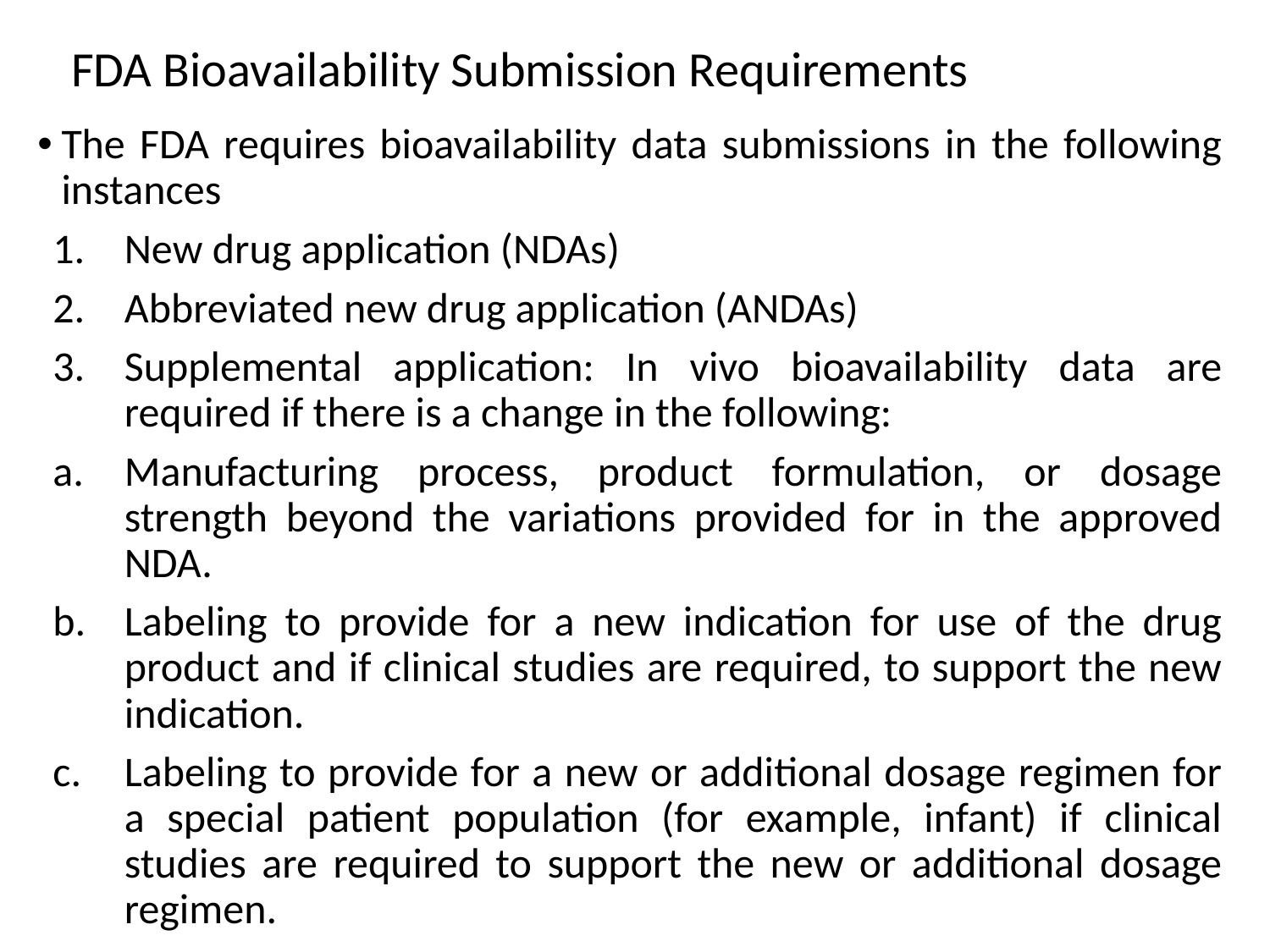

# FDA Bioavailability Submission Requirements
The FDA requires bioavailability data submissions in the following instances
New drug application (NDAs)
Abbreviated new drug application (ANDAs)
Supplemental application: In vivo bioavailability data are required if there is a change in the following:
Manufacturing process, product formulation, or dosage strength beyond the variations provided for in the approved NDA.
Labeling to provide for a new indication for use of the drug product and if clinical studies are required, to support the new indication.
Labeling to provide for a new or additional dosage regimen for a special patient population (for example, infant) if clinical studies are required to support the new or additional dosage regimen.